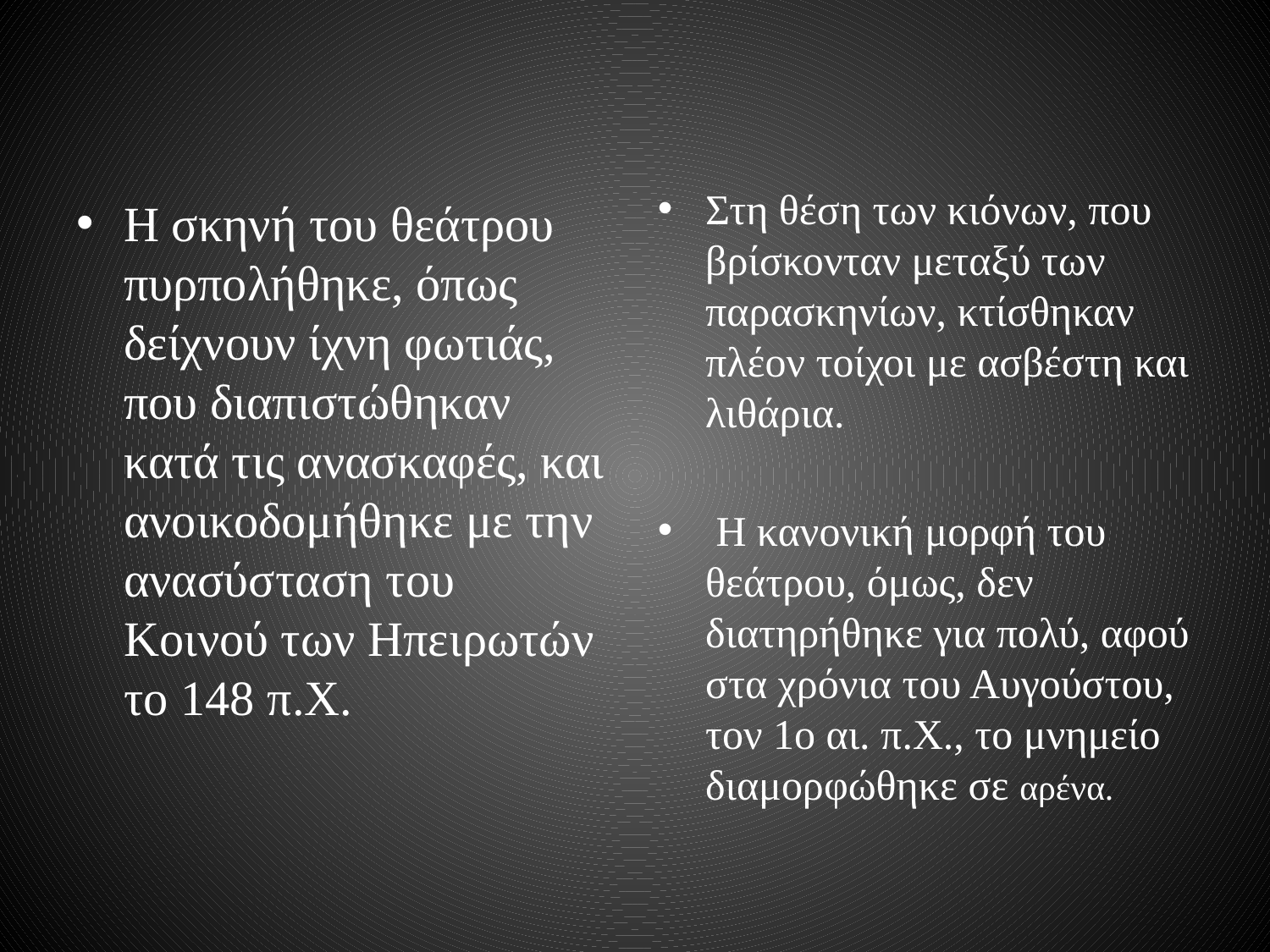

#
Στη θέση των κιόνων, που βρίσκονταν μεταξύ των παρασκηνίων, κτίσθηκαν πλέον τοίχοι με ασβέστη και λιθάρια.

 Η κανονική μορφή του θεάτρου, όμως, δεν διατηρήθηκε για πολύ, αφού στα χρόνια του Αυγούστου, τον 1ο αι. π.Χ., το μνημείο διαμορφώθηκε σε αρένα.
Η σκηνή του θεάτρου πυρπολήθηκε, όπως δείχνουν ίχνη φωτιάς, που διαπιστώθηκαν κατά τις ανασκαφές, και ανοικοδομήθηκε με την ανασύσταση του Κοινού των Ηπειρωτών το 148 π.Χ.